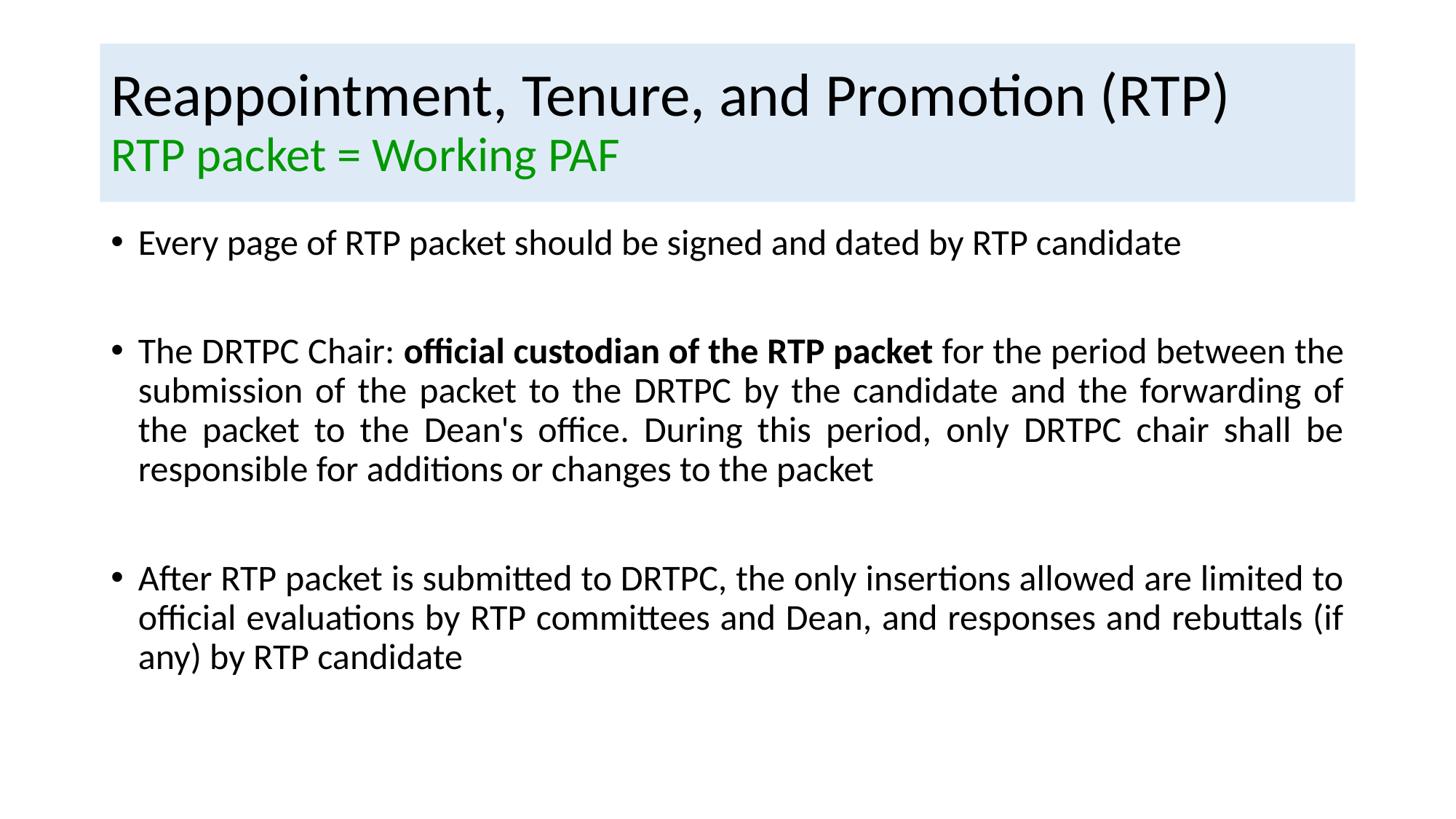

# Reappointment, Tenure, and Promotion (RTP) RTP packet = Working PAF
Every page of RTP packet should be signed and dated by RTP candidate

The DRTPC Chair: official custodian of the RTP packet for the period between the submission of the packet to the DRTPC by the candidate and the forwarding of the packet to the Dean's office. During this period, only DRTPC chair shall be responsible for additions or changes to the packet

After RTP packet is submitted to DRTPC, the only insertions allowed are limited to official evaluations by RTP committees and Dean, and responses and rebuttals (if any) by RTP candidate